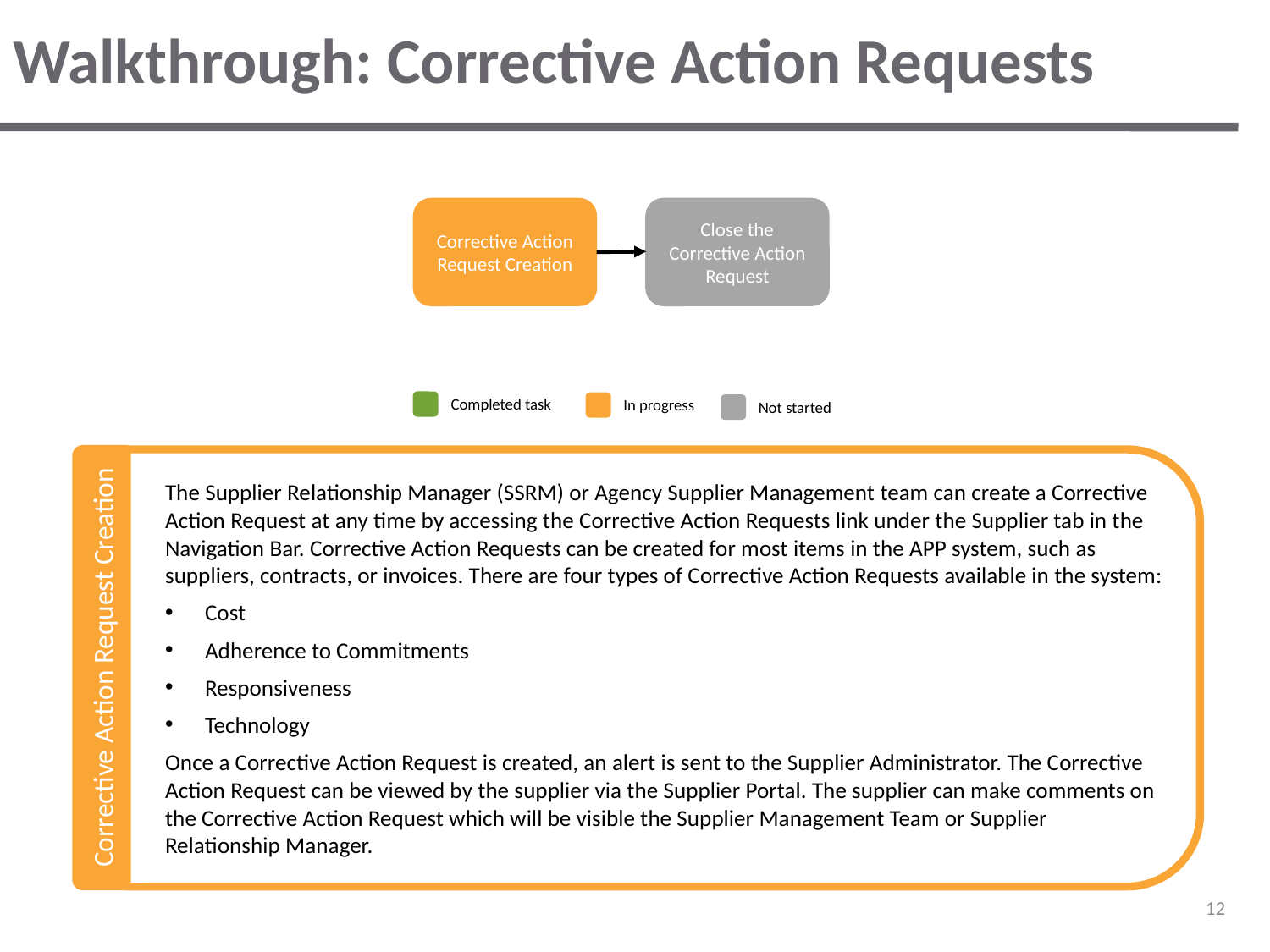

# Walkthrough: Corrective Action Requests
The Supplier Relationship Manager (SSRM) or Agency Supplier Management team can create a Corrective Action Request at any time by accessing the Corrective Action Requests link under the Supplier tab in the Navigation Bar. Corrective Action Requests can be created for most items in the APP system, such as suppliers, contracts, or invoices. There are four types of Corrective Action Requests available in the system:
Cost
Adherence to Commitments
Responsiveness
Technology
Once a Corrective Action Request is created, an alert is sent to the Supplier Administrator. The Corrective Action Request can be viewed by the supplier via the Supplier Portal. The supplier can make comments on the Corrective Action Request which will be visible the Supplier Management Team or Supplier Relationship Manager.
Corrective Action Request Creation
Close the Corrective Action Request
Completed task

In progress

Not started

Corrective Action Request Creation
12